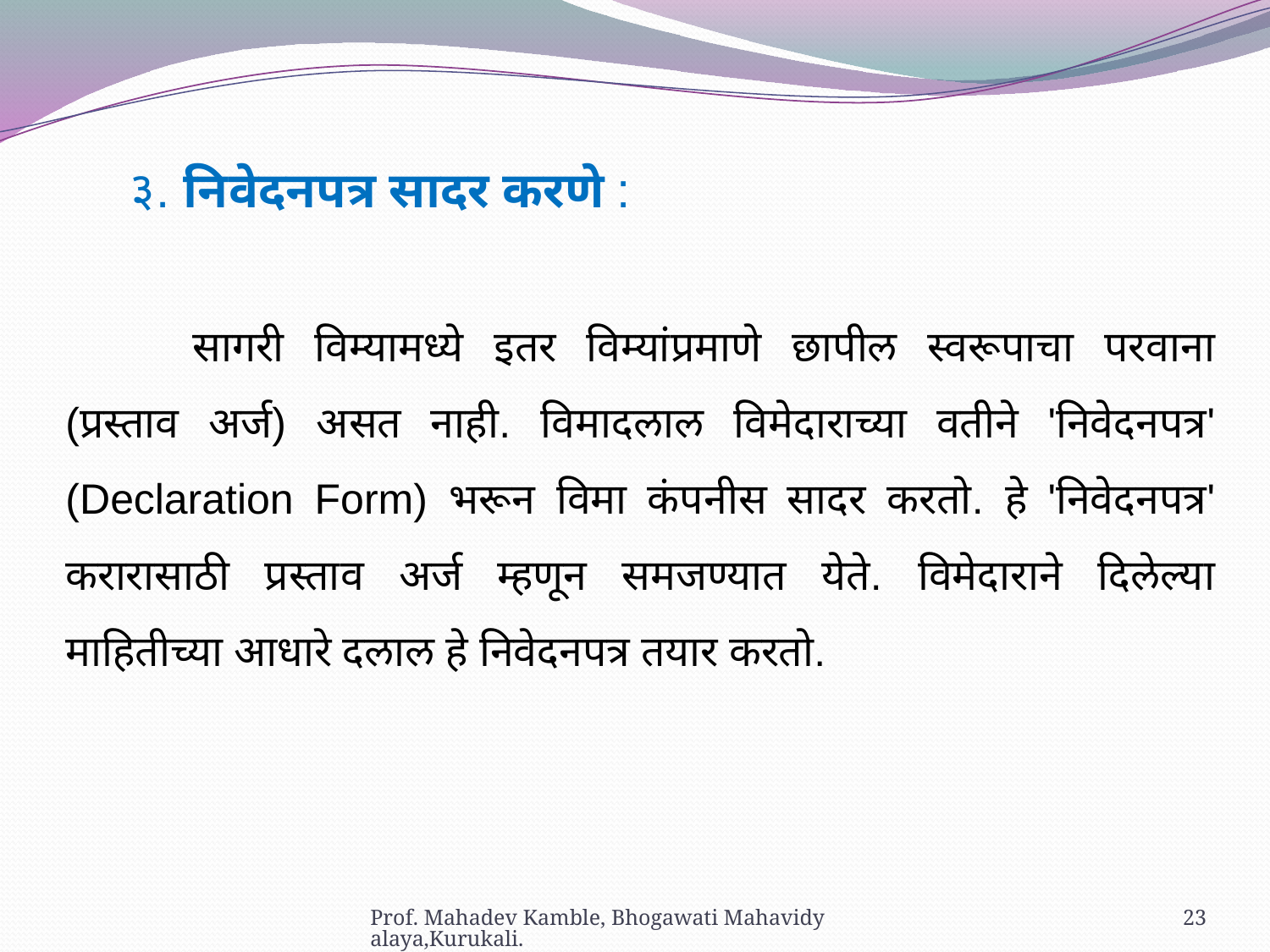

३. निवेदनपत्र सादर करणे :

	सागरी विम्यामध्ये इतर विम्यांप्रमाणे छापील स्वरूपाचा परवाना (प्रस्ताव अर्ज) असत नाही. विमादलाल विमेदाराच्या वतीने 'निवेदनपत्र' (Declaration Form) भरून विमा कंपनीस सादर करतो. हे 'निवेदनपत्र' करारासाठी प्रस्ताव अर्ज म्हणून समजण्यात येते. विमेदाराने दिलेल्या माहितीच्या आधारे दलाल हे निवेदनपत्र तयार करतो.
Prof. Mahadev Kamble, Bhogawati Mahavidyalaya,Kurukali.
23